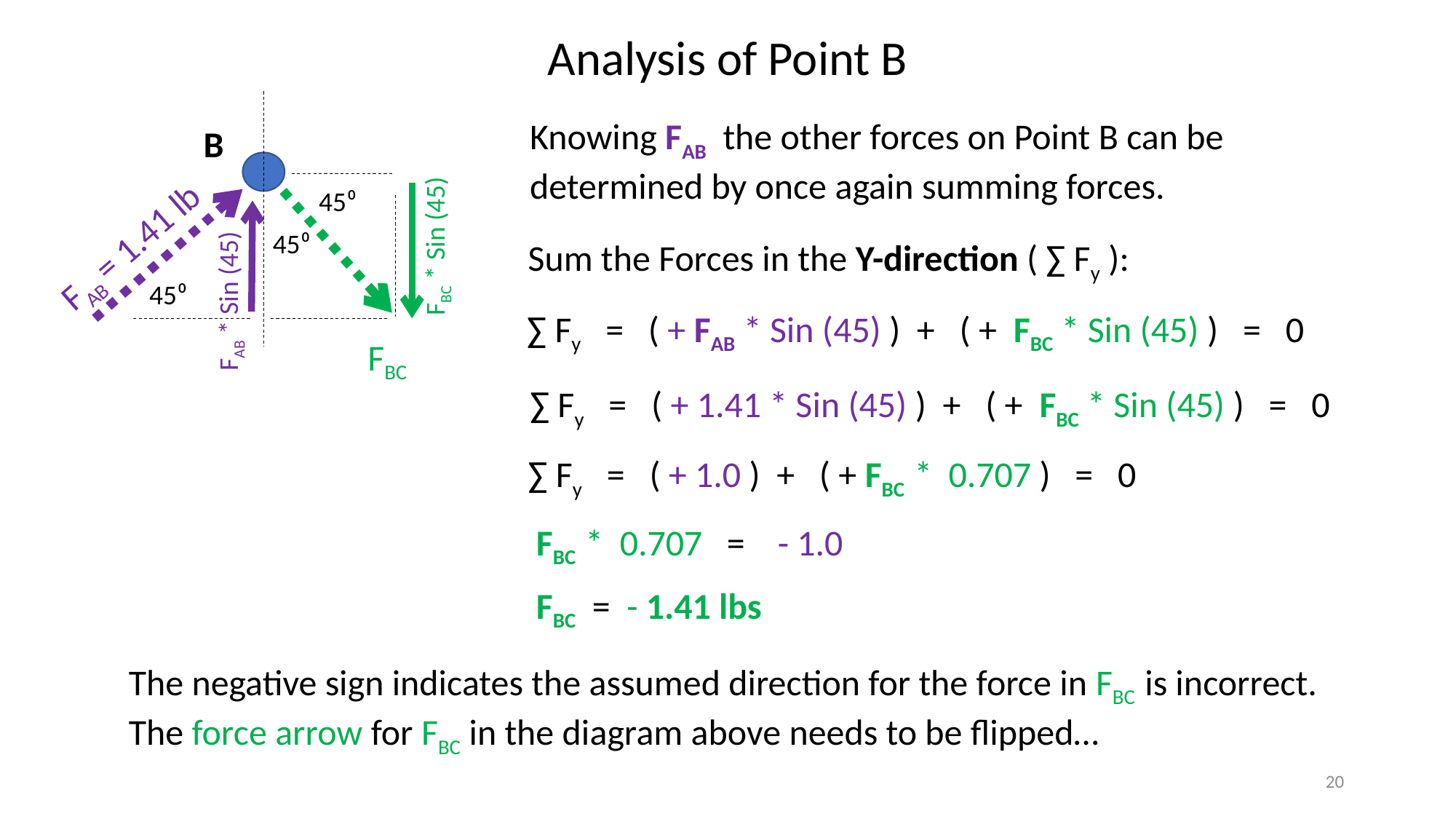

Analysis of Point B
Knowing FAB  the other forces on Point B can be determined by once again summing forces.
B

45⁰
FAB = 1.41 lb
45⁰
FBC * Sin (45)
Sum the Forces in the Y-direction ( ∑ Fy ):
45⁰
FAB * Sin (45)
∑ Fy   =   ( + FAB * Sin (45) )  +   ( +  FBC * Sin (45) )   =   0
FBC
∑ Fy   =   ( + 1.41 * Sin (45) )  +   ( +  FBC * Sin (45) )   =   0
∑ Fy   =   ( + 1.0 )  +   ( + FBC  *  0.707 )   =   0
 FBC  *  0.707   =    - 1.0
 FBC  =  - 1.41 lbs
The negative sign indicates the assumed direction for the force in FBC  is incorrect.  The force arrow for FBC in the diagram above needs to be flipped…
20